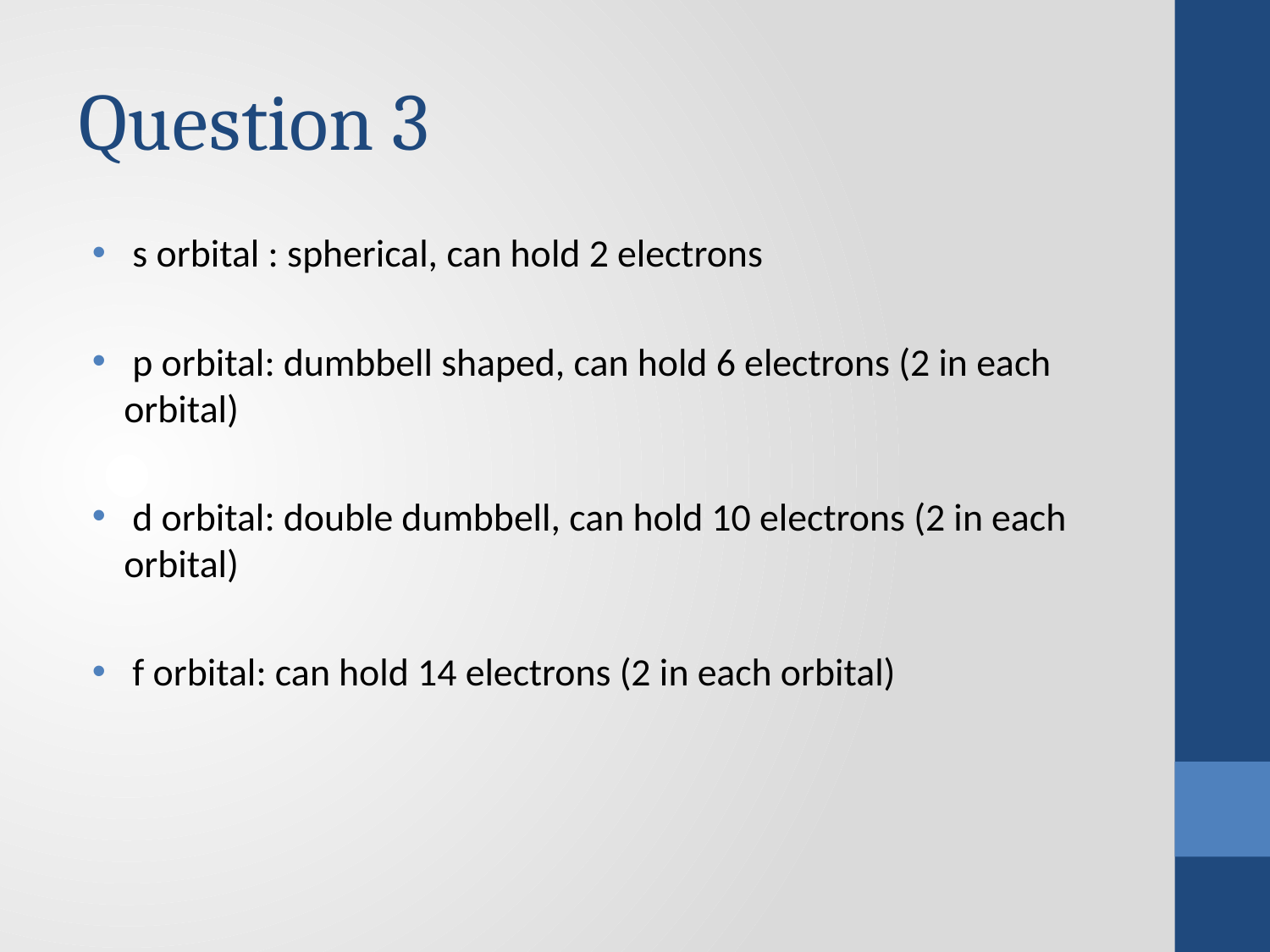

# Question 3
 s orbital : spherical, can hold 2 electrons

 p orbital: dumbbell shaped, can hold 6 electrons (2 in each orbital)

 d orbital: double dumbbell, can hold 10 electrons (2 in each orbital)

 f orbital: can hold 14 electrons (2 in each orbital)